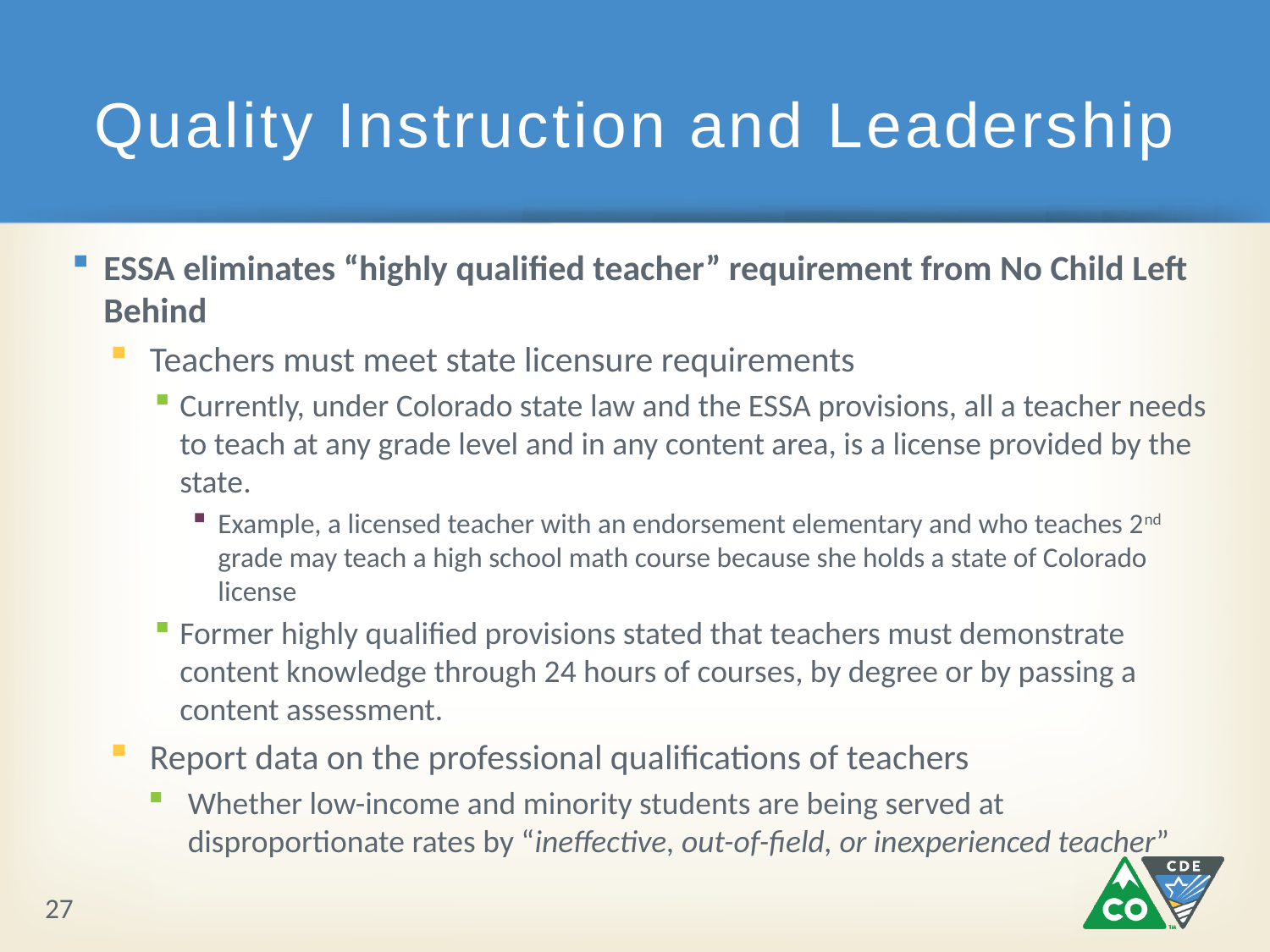

# Quality Instruction and Leadership
ESSA eliminates “highly qualified teacher” requirement from No Child Left Behind
Teachers must meet state licensure requirements
Currently, under Colorado state law and the ESSA provisions, all a teacher needs to teach at any grade level and in any content area, is a license provided by the state.
Example, a licensed teacher with an endorsement elementary and who teaches 2nd grade may teach a high school math course because she holds a state of Colorado license
Former highly qualified provisions stated that teachers must demonstrate content knowledge through 24 hours of courses, by degree or by passing a content assessment.
Report data on the professional qualifications of teachers
Whether low-income and minority students are being served at disproportionate rates by “ineffective, out-of-field, or inexperienced teacher”

27